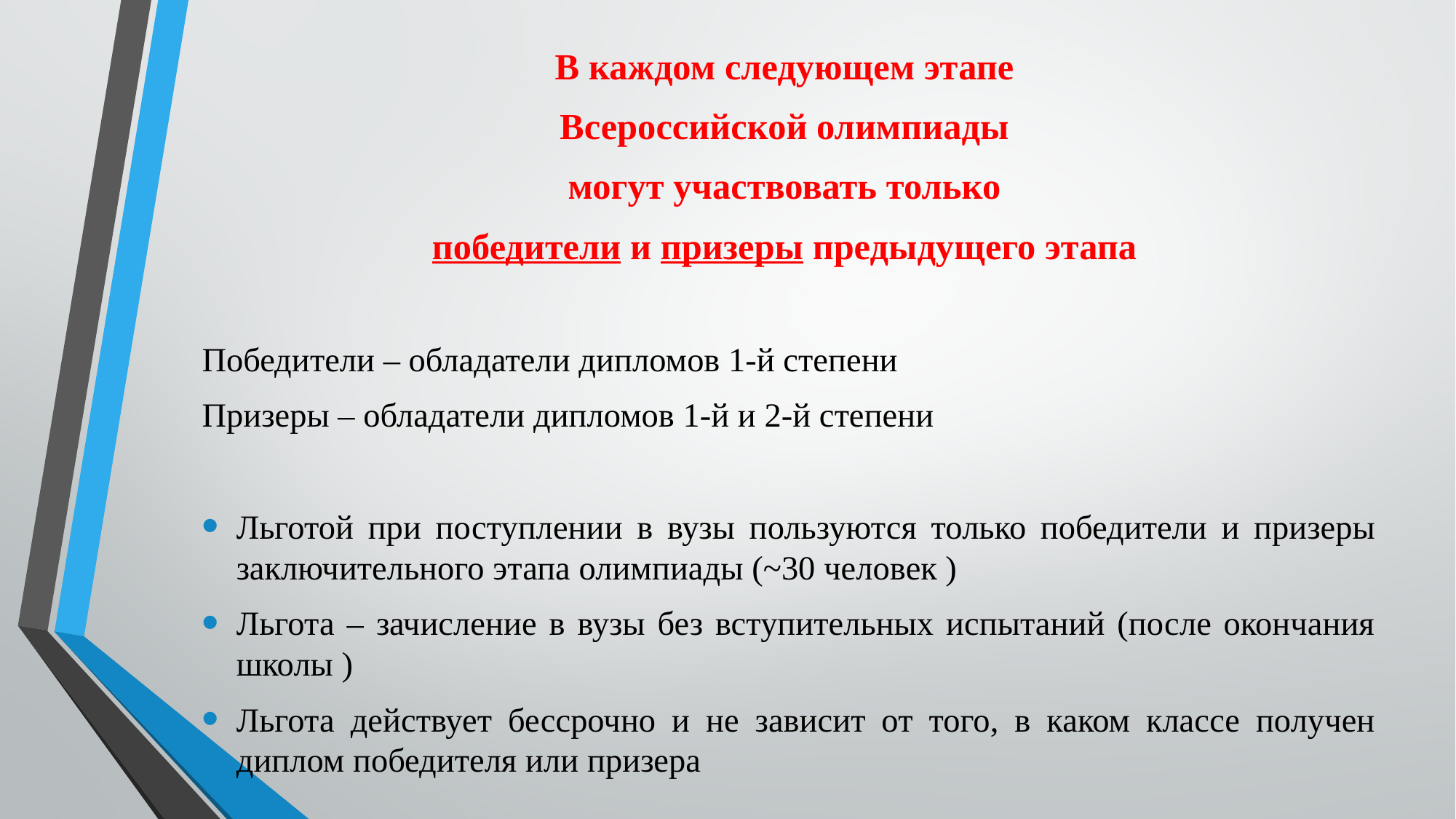

В каждом следующем этапе
Всероссийской олимпиады
могут участвовать только
победители и призеры предыдущего этапа

Победители – обладатели дипломов 1-й степени
Призеры – обладатели дипломов 1-й и 2-й степени

Льготой при поступлении в вузы пользуются только победители и призеры заключительного этапа олимпиады (~30 человек )
Льгота – зачисление в вузы без вступительных испытаний (после окончания школы )
Льгота действует бессрочно и не зависит от того, в каком классе получен диплом победителя или призера